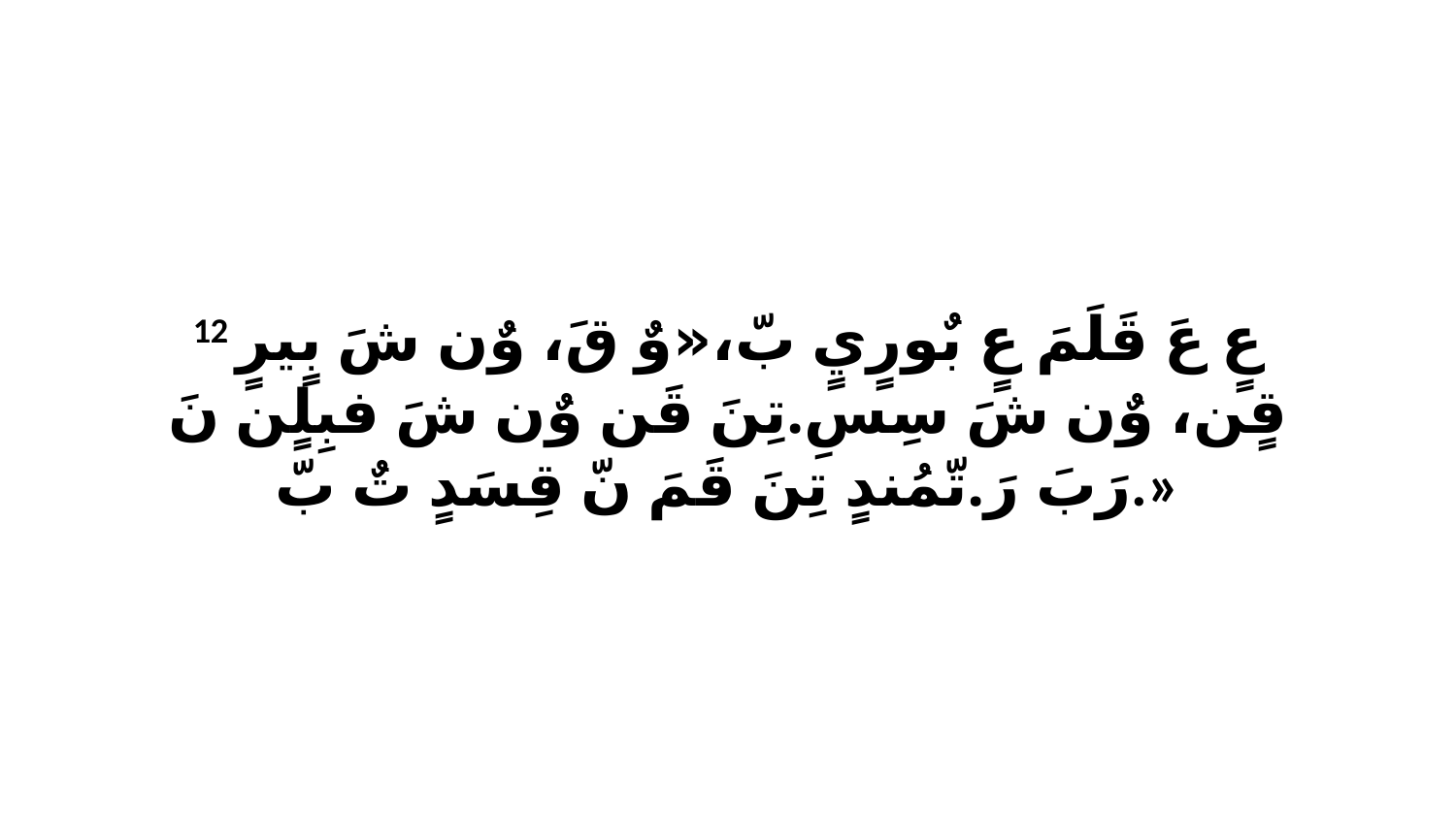

12 عٍ عَ قَلَمَ عٍ بٌورٍيٍ بّ،«وٌ قَ، وٌن شَ بٍيرٍ قٍن، وٌن شَ سِسِ.تِنَ قَن وٌن شَ فبِلٍن نَ رَبَ رَ.تّمُندٍ تِنَ قَمَ نّ قِسَدٍ تٌ بّ.»